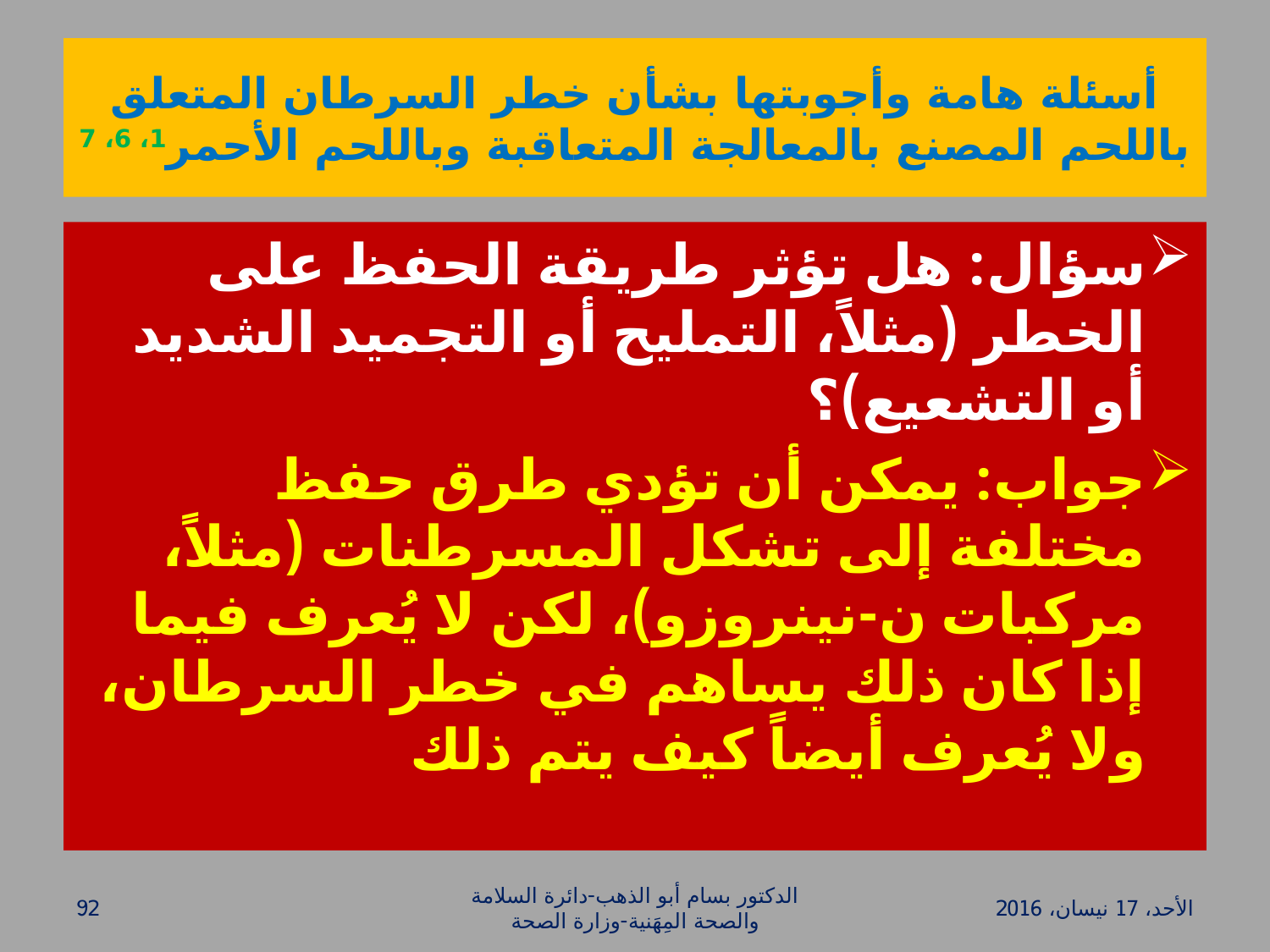

# أسئلة هامة وأجوبتها بشأن خطر السرطان المتعلق باللحم المصنع بالمعالجة المتعاقبة وباللحم الأحمر1، 6، 7
سؤال: هل تؤثر طريقة الحفظ على الخطر (مثلاً، التمليح أو التجميد الشديد أو التشعيع)؟
جواب: يمكن أن تؤدي طرق حفظ مختلفة إلى تشكل المسرطنات (مثلاً، مركبات ن-نينروزو)، لكن لا يُعرف فيما إذا كان ذلك يساهم في خطر السرطان، ولا يُعرف أيضاً كيف يتم ذلك

92
الدكتور بسام أبو الذهب-دائرة السلامة والصحة المِهَنية-وزارة الصحة
الأحد، 17 نيسان، 2016